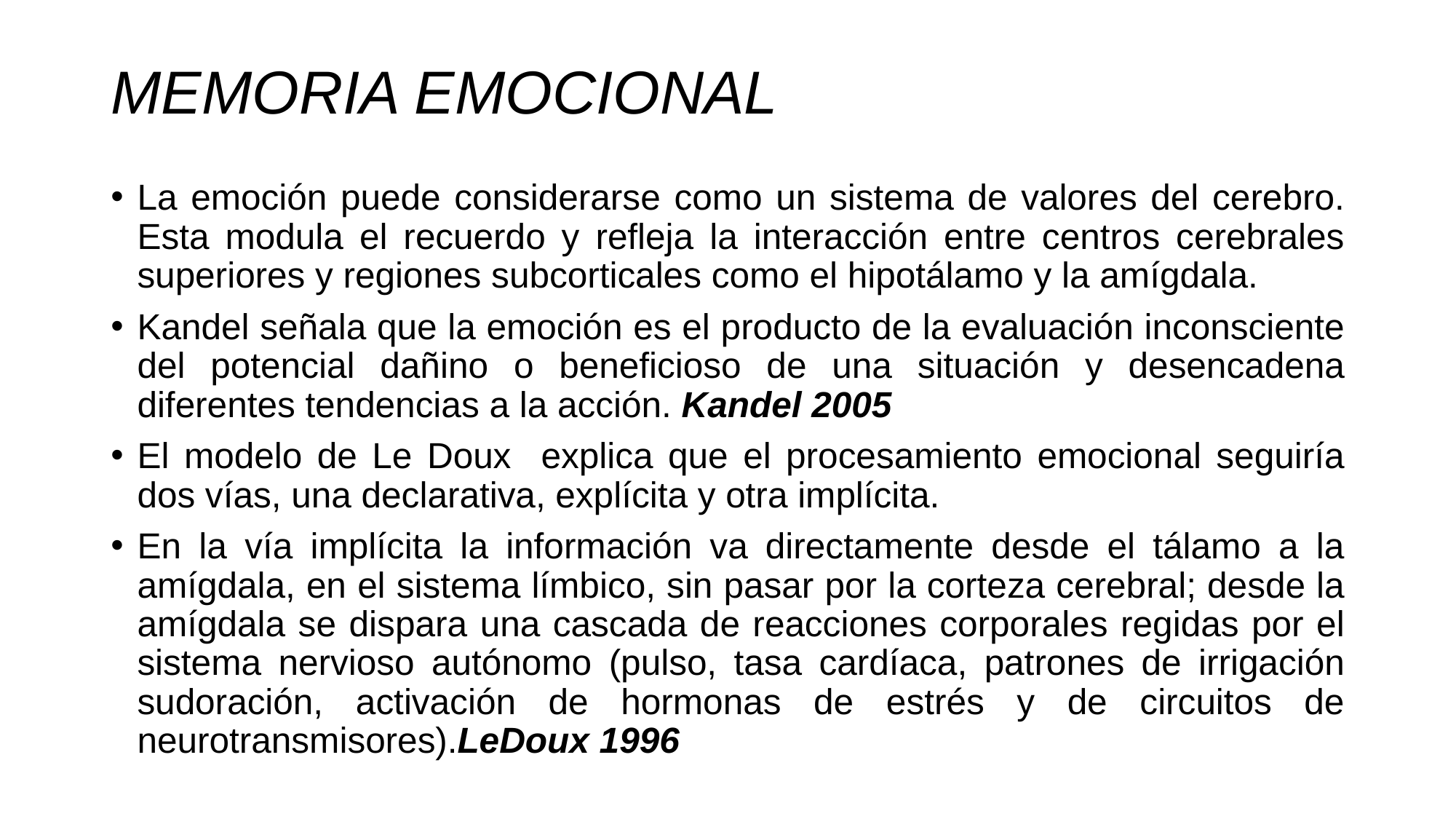

# MEMORIA EMOCIONAL
La emoción puede considerarse como un sistema de valores del cerebro. Esta modula el recuerdo y refleja la interacción entre centros cerebrales superiores y regiones subcorticales como el hipotálamo y la amígdala.
Kandel señala que la emoción es el producto de la evaluación inconsciente del potencial dañino o beneficioso de una situación y desencadena diferentes tendencias a la acción. Kandel 2005
El modelo de Le Doux  explica que el procesamiento emocional seguiría dos vías, una declarativa, explícita y otra implícita.
En la vía implícita la información va directamente desde el tálamo a la amígdala, en el sistema límbico, sin pasar por la corteza cerebral; desde la amígdala se dispara una cascada de reacciones corporales regidas por el sistema nervioso autónomo (pulso, tasa cardíaca, patrones de irrigación sudoración, activación de hormonas de estrés y de circuitos de neurotransmisores).LeDoux 1996